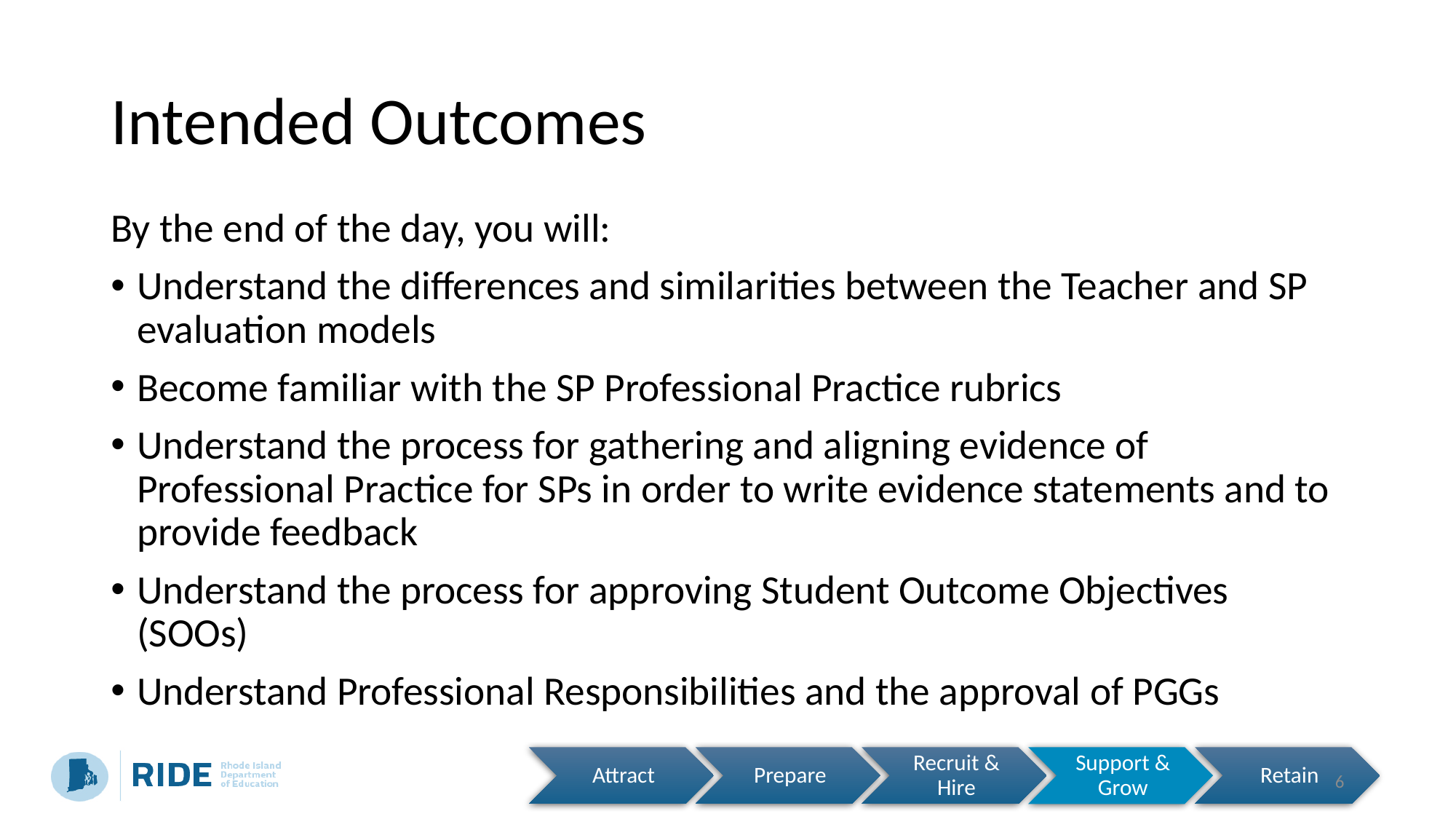

# Intended Outcomes
By the end of the day, you will:
Understand the differences and similarities between the Teacher and SP evaluation models
Become familiar with the SP Professional Practice rubrics
Understand the process for gathering and aligning evidence of Professional Practice for SPs in order to write evidence statements and to provide feedback
Understand the process for approving Student Outcome Objectives (SOOs)
Understand Professional Responsibilities and the approval of PGGs
6